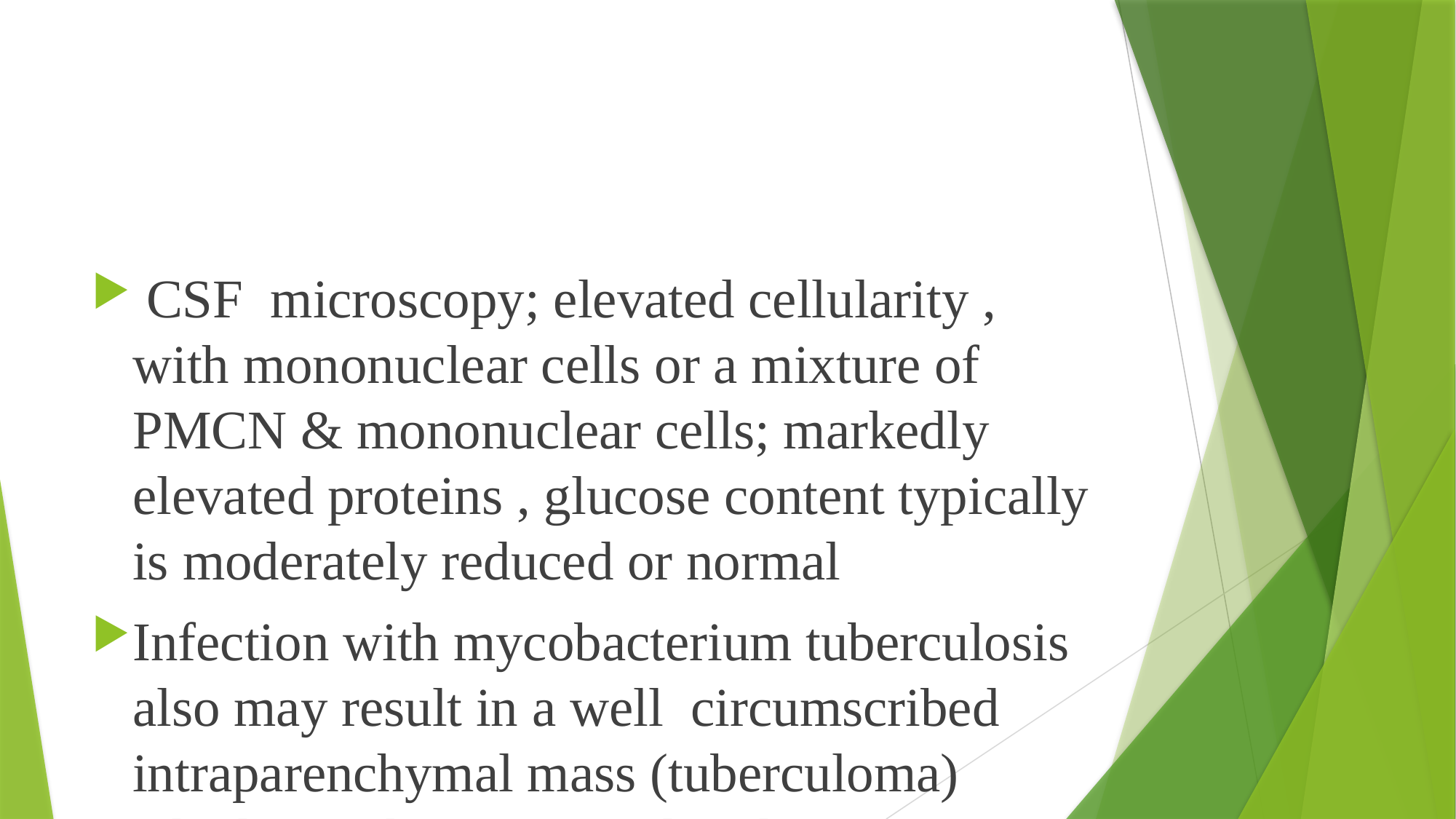

#
 CSF  microscopy; elevated cellularity , with mononuclear cells or a mixture of  PMCN & mononuclear cells; markedly elevated proteins , glucose content typically is moderately reduced or normal
Infection with mycobacterium tuberculosis also may result in a well  circumscribed intraparenchymal mass (tuberculoma) which may be associated with ICP